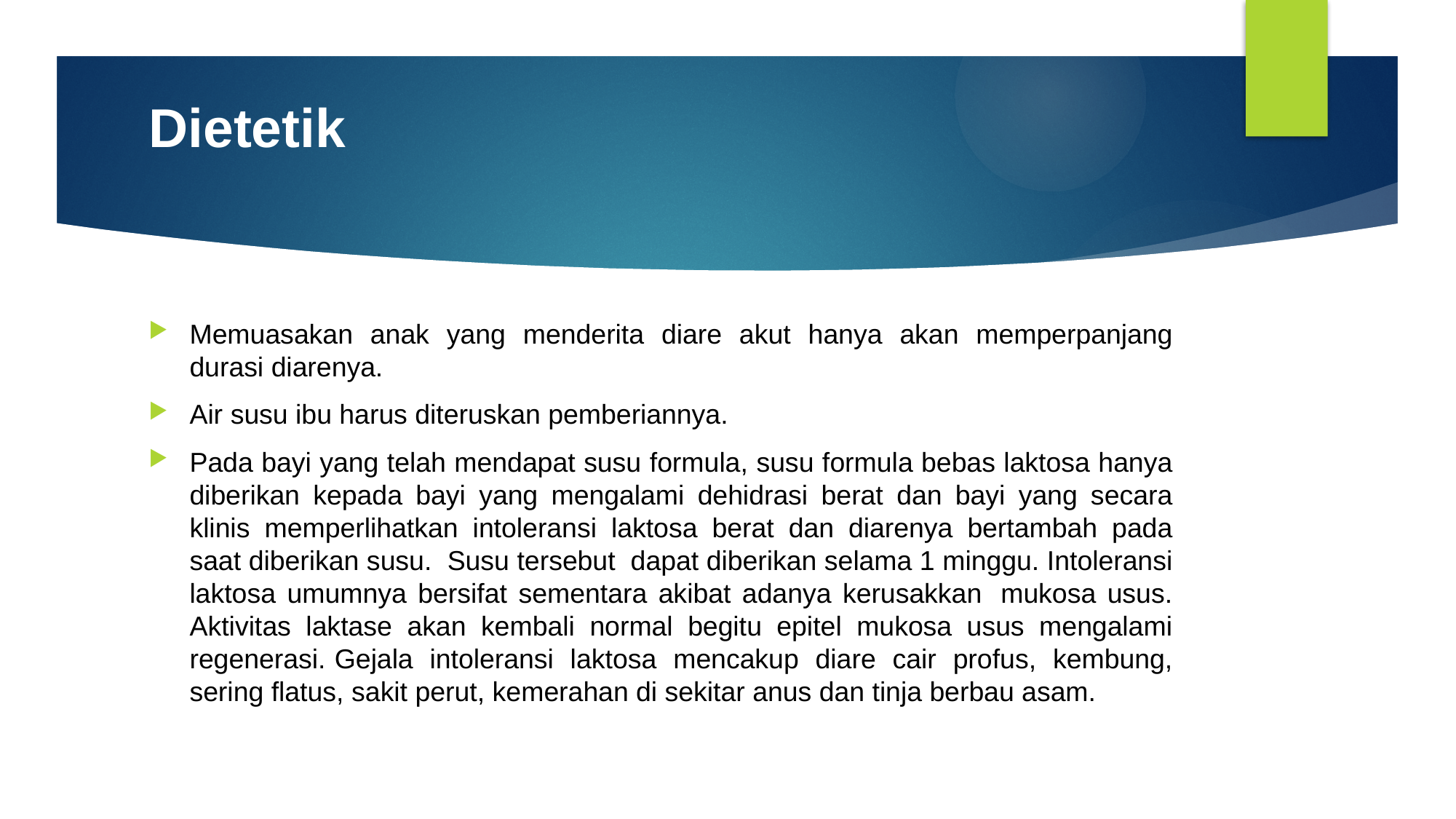

# Dietetik
Memuasakan anak yang menderita diare akut hanya akan memperpanjang durasi diarenya.
Air susu ibu harus diteruskan pemberiannya.
Pada bayi yang telah mendapat susu formula, susu formula bebas laktosa hanya diberikan kepada bayi yang mengalami dehidrasi berat dan bayi yang secara klinis memperlihatkan intoleransi laktosa berat dan diarenya bertambah pada saat diberikan susu.  Susu tersebut  dapat diberikan selama 1 minggu. Intoleransi laktosa umumnya bersifat sementara akibat adanya kerusakkan  mukosa usus. Aktivitas laktase akan kembali normal begitu epitel mukosa usus mengalami regenerasi.  Gejala intoleransi laktosa mencakup diare cair profus, kembung, sering flatus, sakit perut, kemerahan di sekitar anus dan tinja berbau asam.